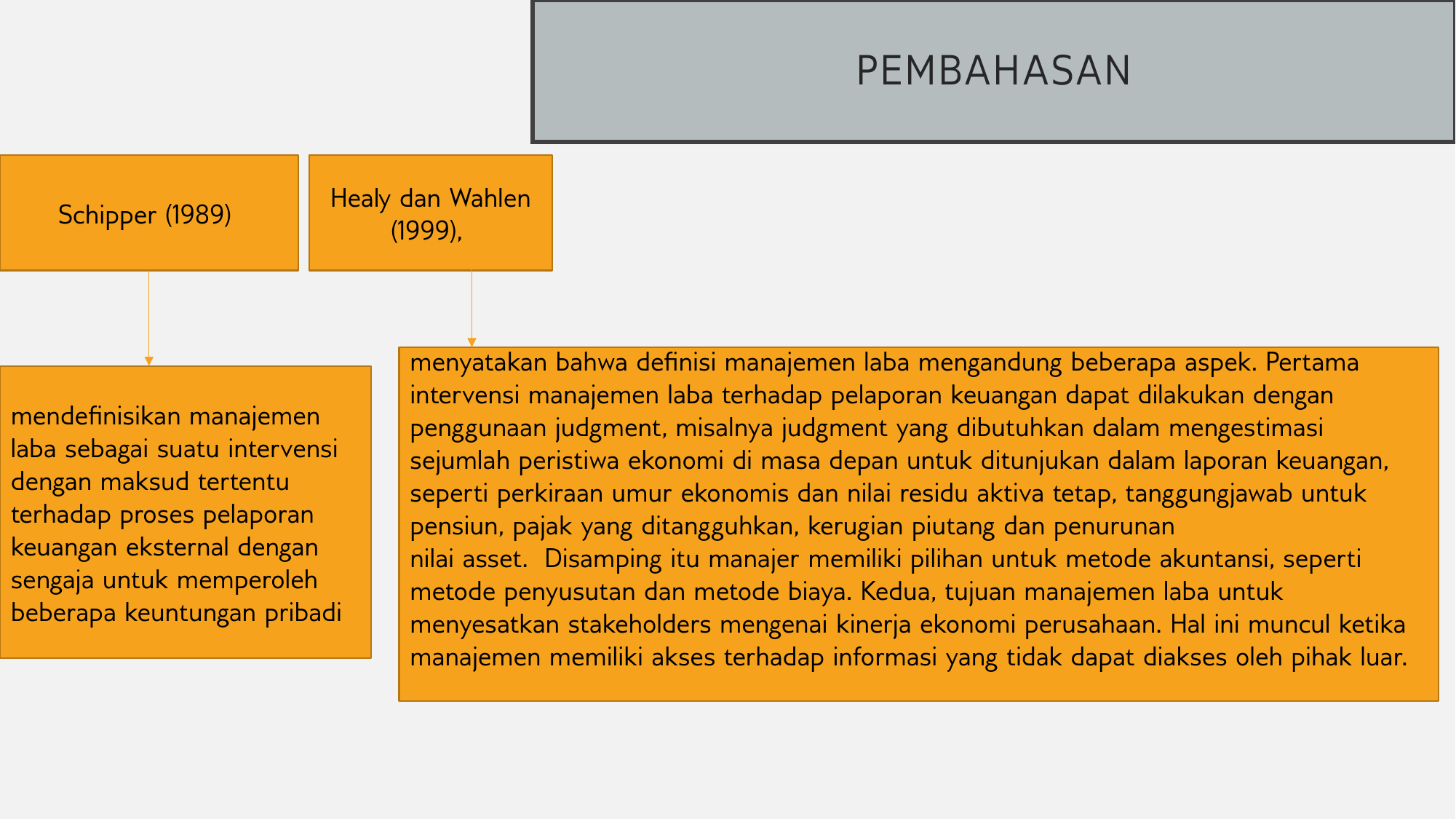

# PEMBAHASAN

Schipper (1989)
Healy dan Wahlen (1999),
menyatakan bahwa definisi manajemen laba mengandung beberapa aspek. Pertama intervensi manajemen laba terhadap pelaporan keuangan dapat dilakukan dengan penggunaan judgment, misalnya judgment yang dibutuhkan dalam mengestimasi sejumlah peristiwa ekonomi di masa depan untuk ditunjukan dalam laporan keuangan, seperti perkiraan umur ekonomis dan nilai residu aktiva tetap, tanggungjawab untuk pensiun, pajak yang ditangguhkan, kerugian piutang dan penurunan nilai asset.  Disamping itu manajer memiliki pilihan untuk metode akuntansi, seperti metode penyusutan dan metode biaya. Kedua, tujuan manajemen laba untuk menyesatkan stakeholders mengenai kinerja ekonomi perusahaan. Hal ini muncul ketika manajemen memiliki akses terhadap informasi yang tidak dapat diakses oleh pihak luar.

mendefinisikan manajemen laba sebagai suatu intervensi dengan maksud tertentu terhadap proses pelaporan keuangan eksternal dengan sengaja untuk memperoleh beberapa keuntungan pribadi